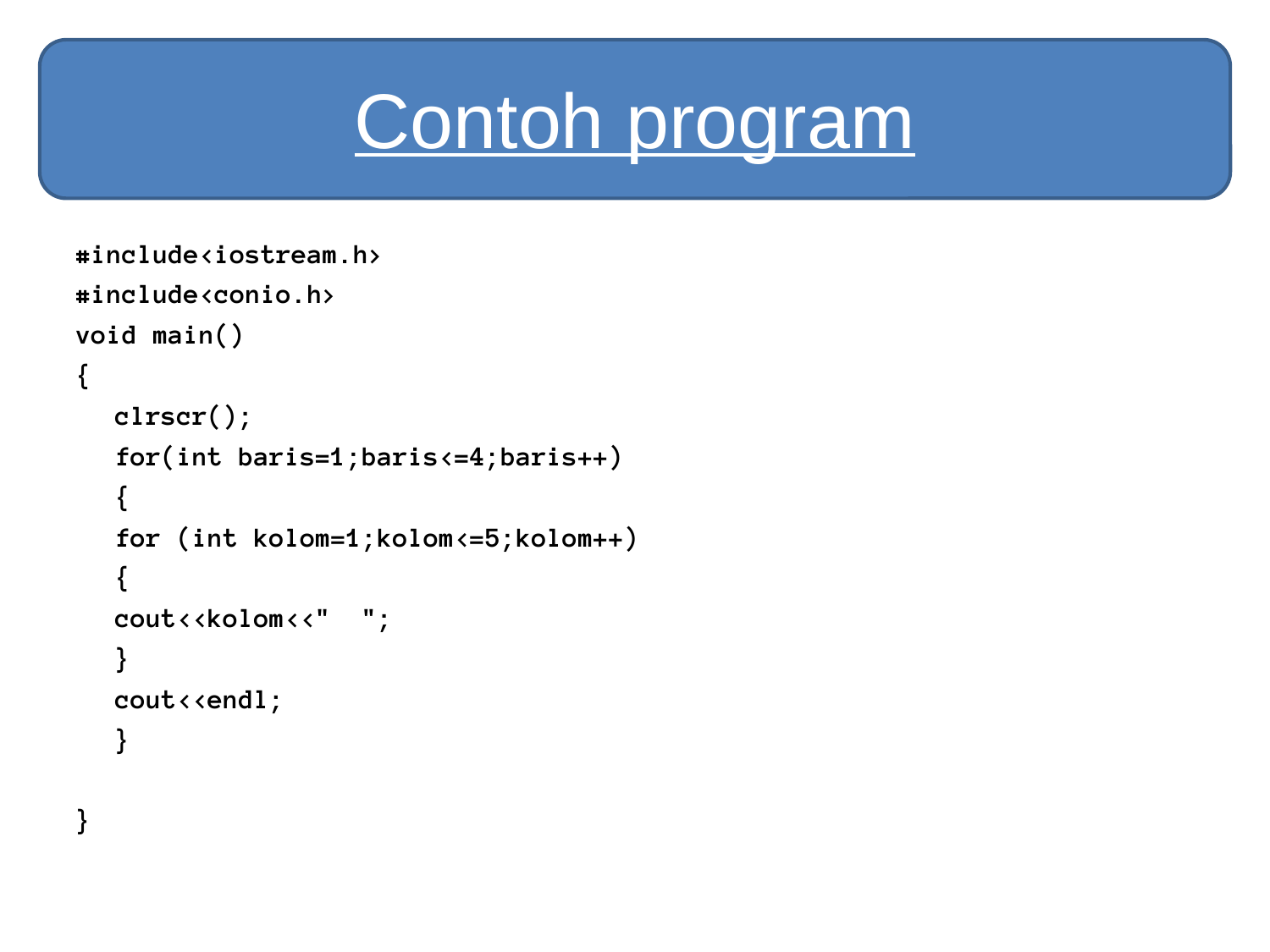

# Contoh program
#include<iostream.h>
#include<conio.h>
void main()
{
	clrscr();
	for(int baris=1;baris<=4;baris++)
	{
		for (int kolom=1;kolom<=5;kolom++)
		{
			cout<<kolom<<"  ";
		}
		cout<<endl;
	}

}